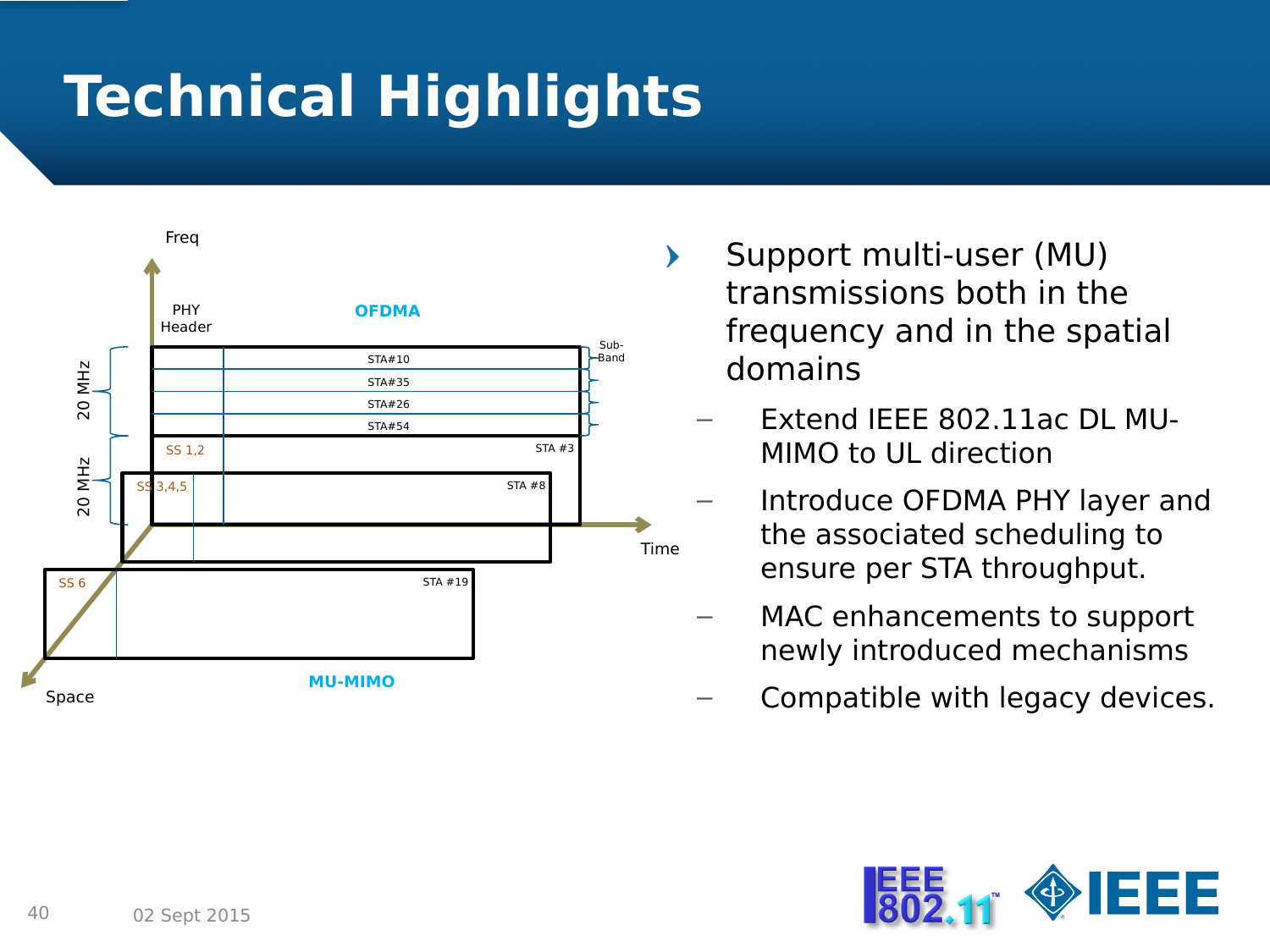

# Technical Highlights

Freq
PHY
Header
OFDMA
Sub-
Band

STA#10

STA#35

20 MHz
STA#26

STA#54

SS 1,2
STA #3

20 MHz
SS 3,4,5
STA #8

Time
SS 6
STA #19

MU-MIMO
Space
Support multi-user (MU) transmissions both in the frequency and in the spatial domains
Extend IEEE 802.11ac DL MU-MIMO to UL direction
Introduce OFDMA PHY layer and  the associated scheduling to ensure per STA throughput.
MAC enhancements to support newly introduced mechanisms
Compatible with legacy devices.
40
02 Sept 2015